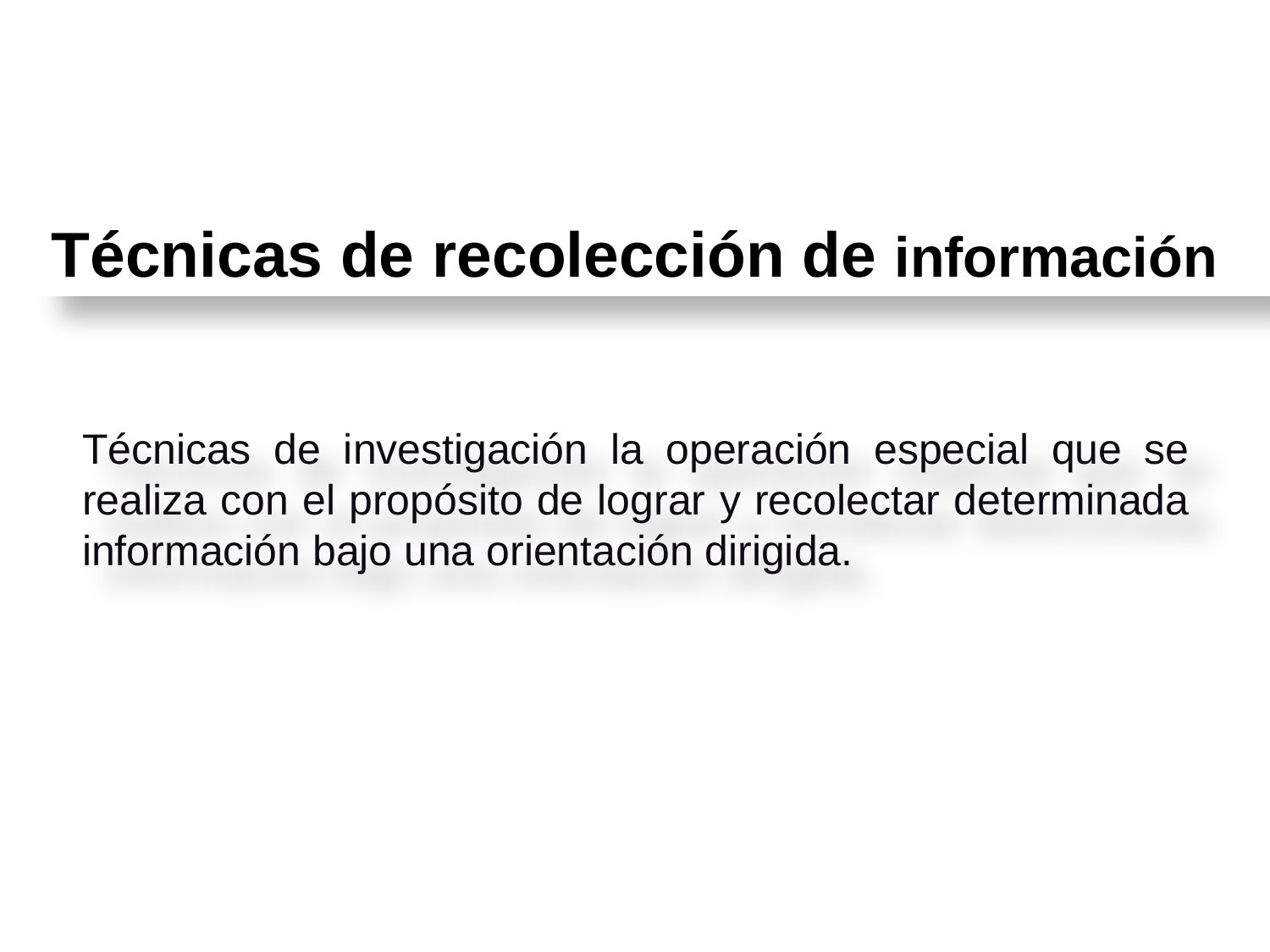

Técnicas de recolección de información

Técnicas de investigación la operación especial que se realiza con el propósito de lograr y recolectar determinada información bajo una orientación dirigida.